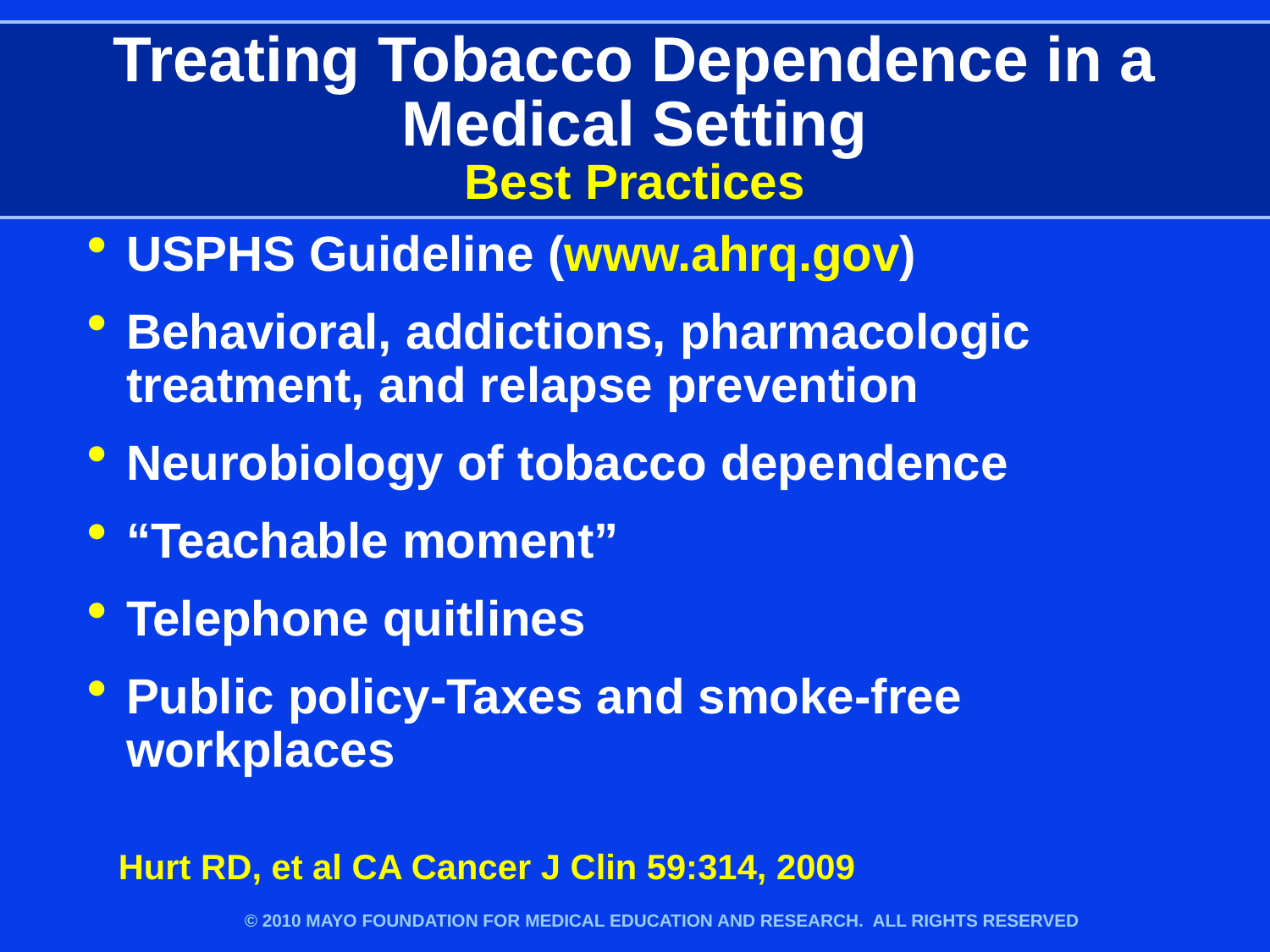

# Treating Tobacco Dependence in a Medical Setting Best Practices
USPHS Guideline (www.ahrq.gov)
Behavioral, addictions, pharmacologic treatment, and relapse prevention
Neurobiology of tobacco dependence
“Teachable moment”
Telephone quitlines
Public policy-Taxes and smoke-free workplaces
Hurt RD, et al CA Cancer J Clin 59:314, 2009

© 2010 MAYO FOUNDATION FOR MEDICAL EDUCATION AND RESEARCH.  ALL RIGHTS RESERVED